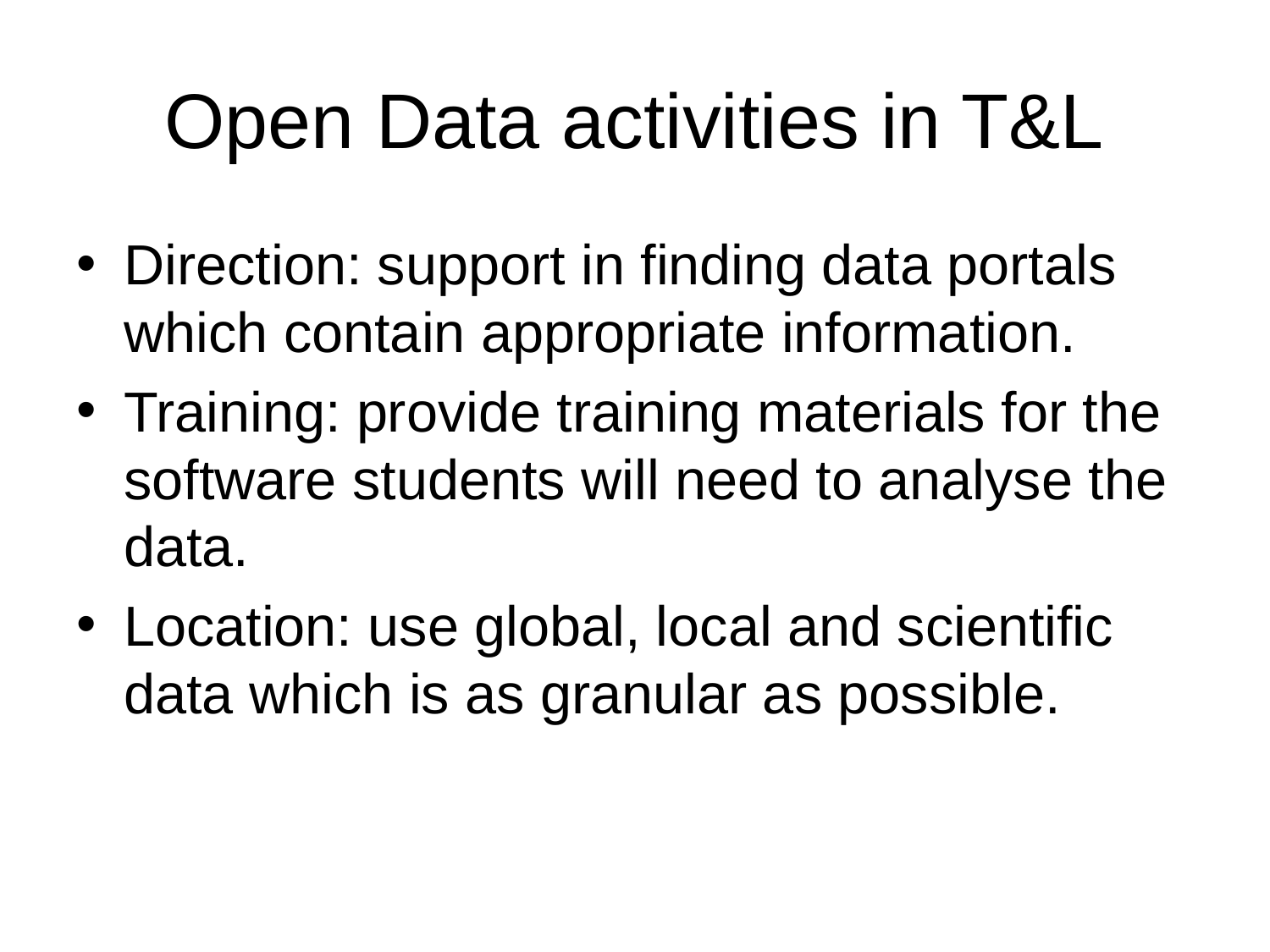

# Open Data activities in T&L
Direction: support in finding data portals which contain appropriate information.
Training: provide training materials for the software students will need to analyse the data.
Location: use global, local and scientific data which is as granular as possible.